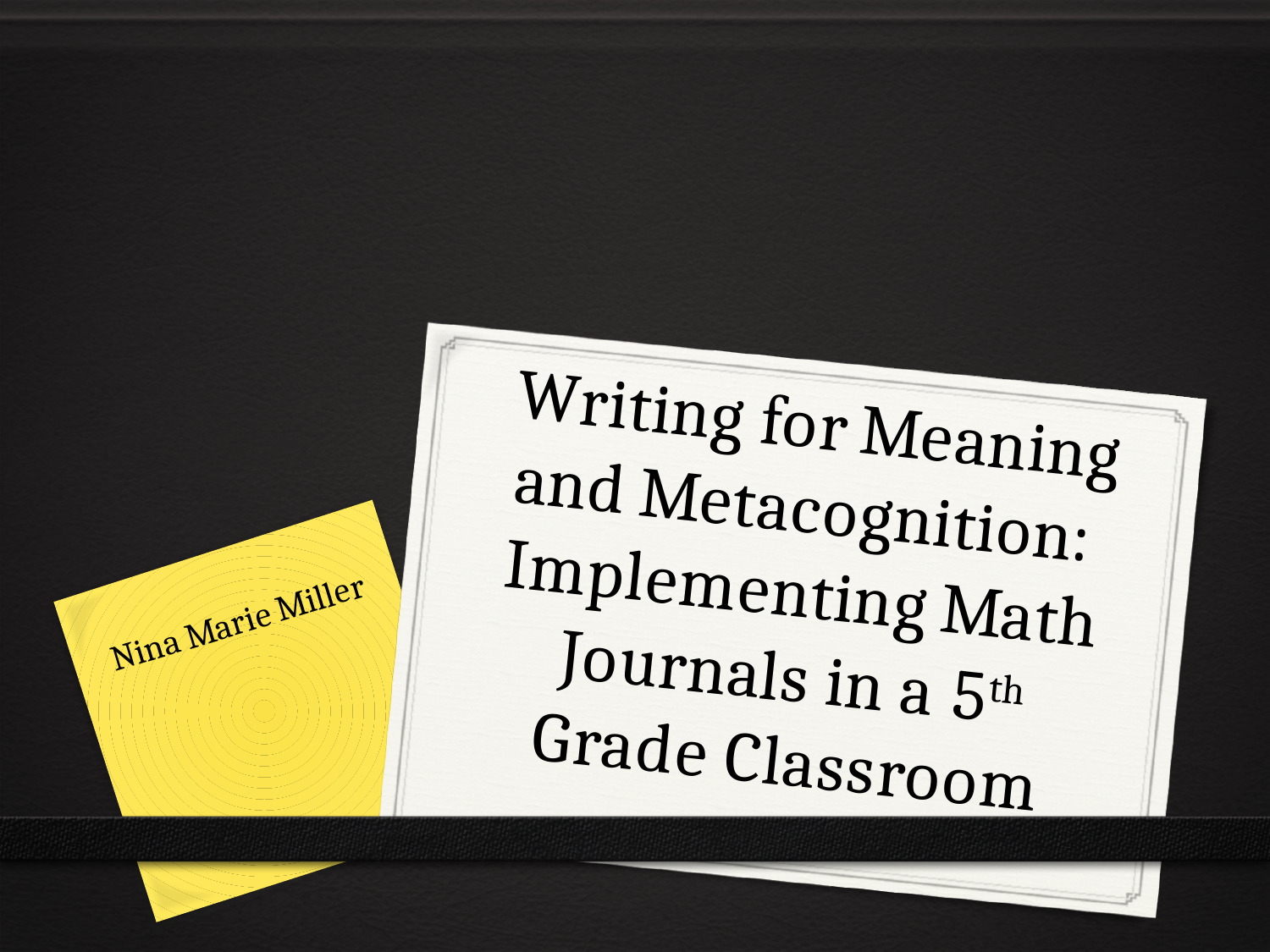

# Writing for Meaning and Metacognition: Implementing Math Journals in a 5th Grade Classroom
Nina Marie Miller